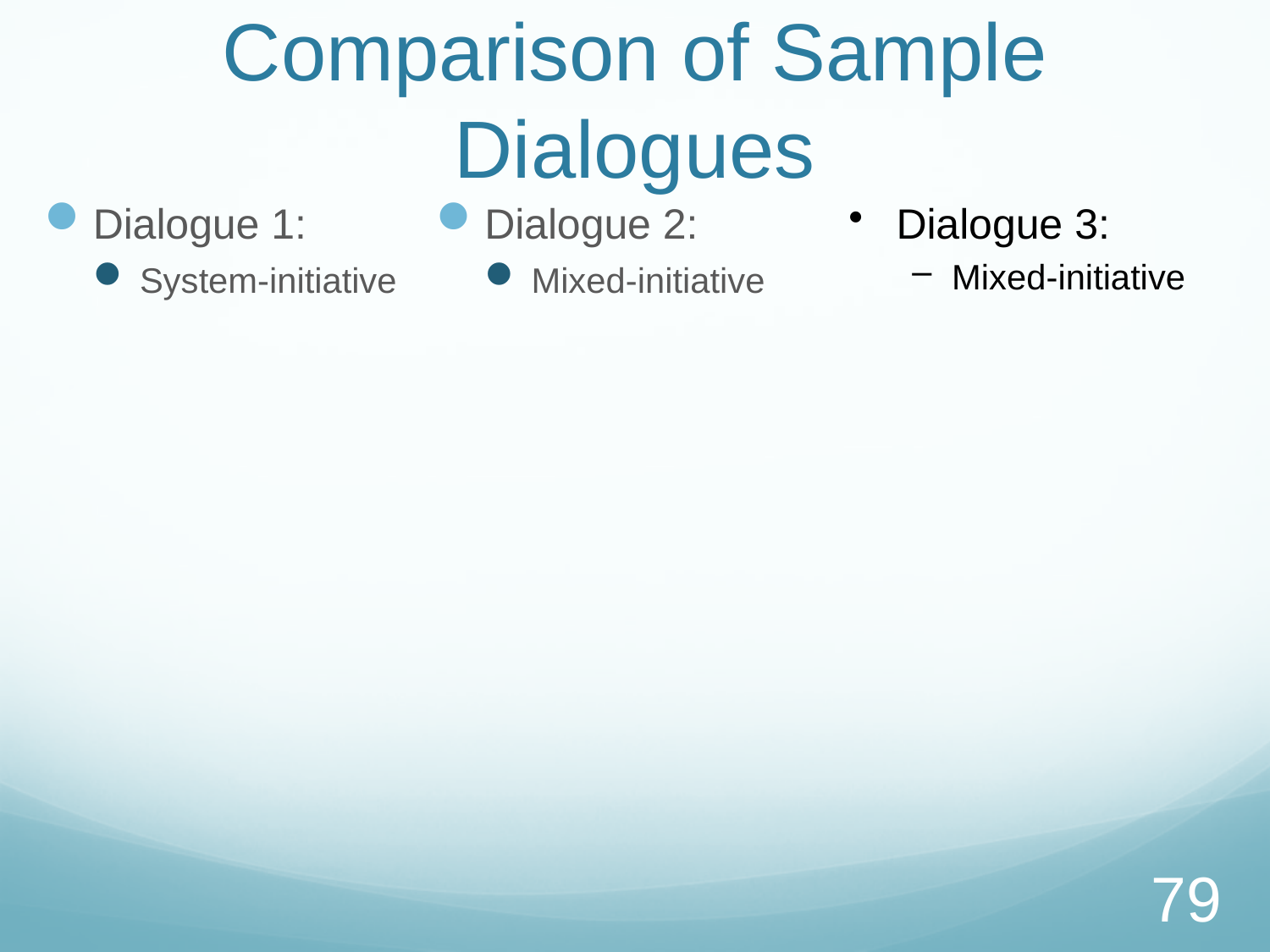

# Comparison of Sample Dialogues
Dialogue 1:
System-initiative

Dialogue 2:
Mixed-initiative
Dialogue 3:
Mixed-initiative
79